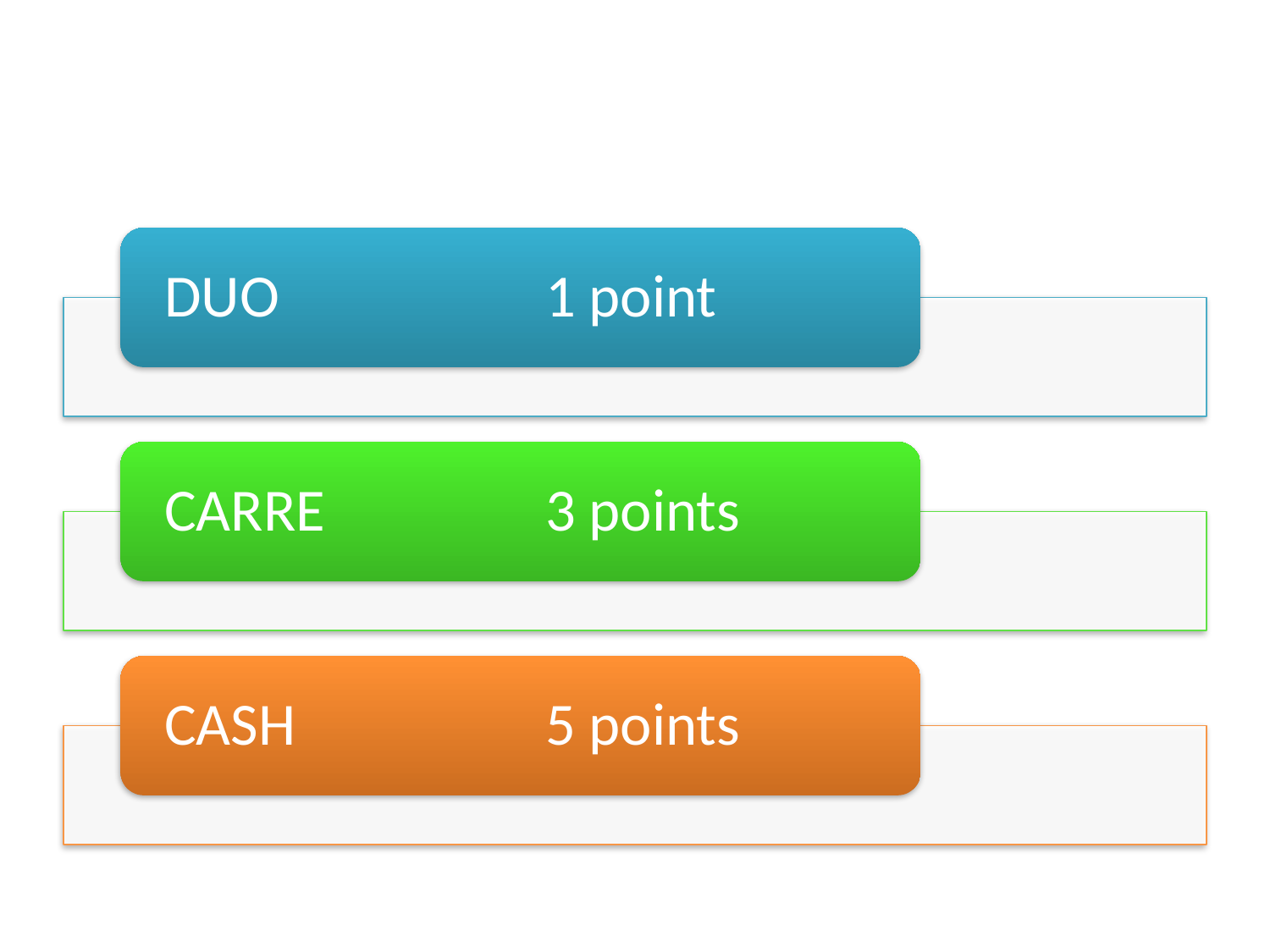

DUO 		1 point
CARRE		3 points
CASH		5 points